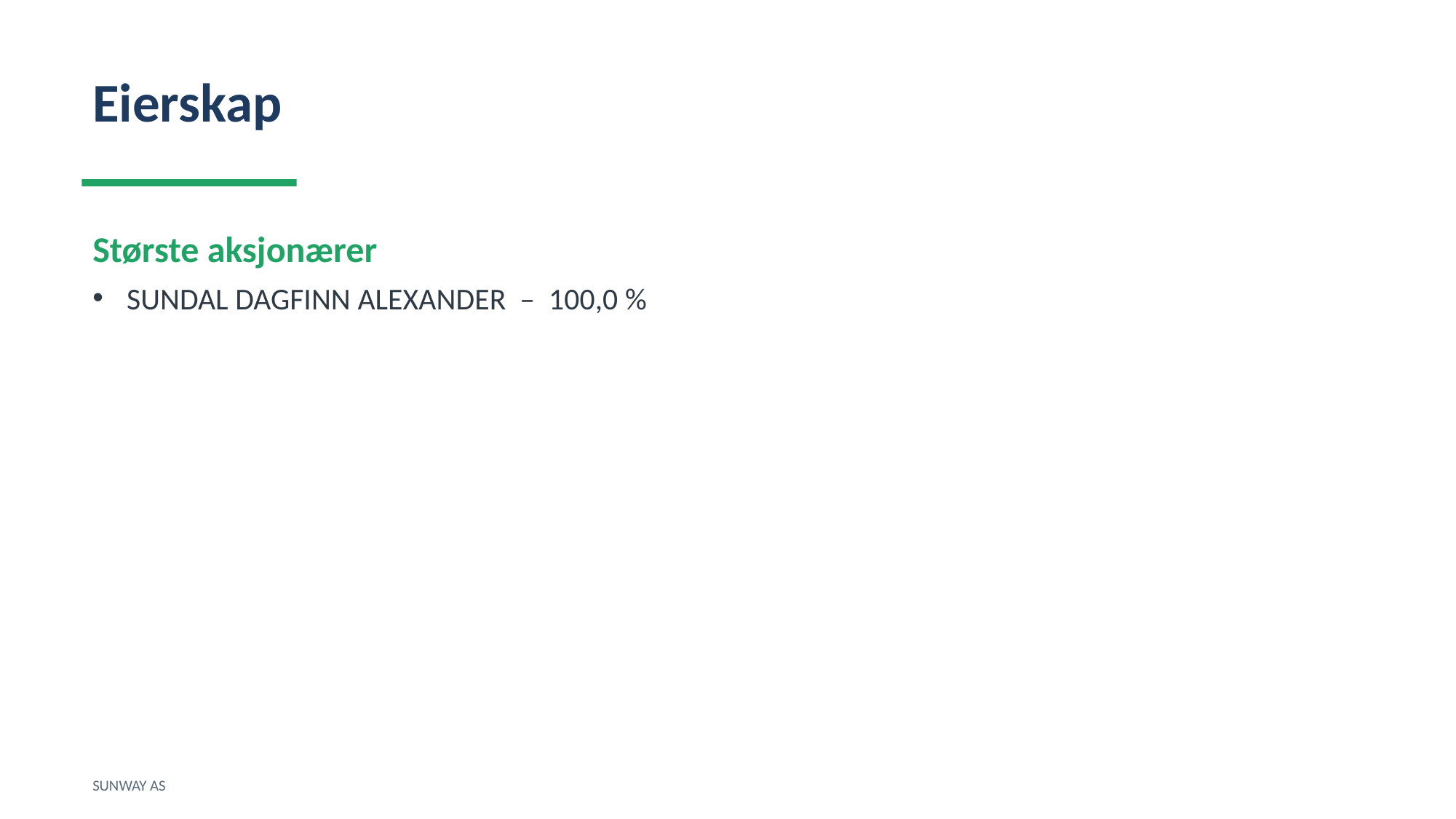

Eierskap

Største aksjonærer
SUNDAL DAGFINN ALEXANDER  –  100,0 %
SUNWAY AS